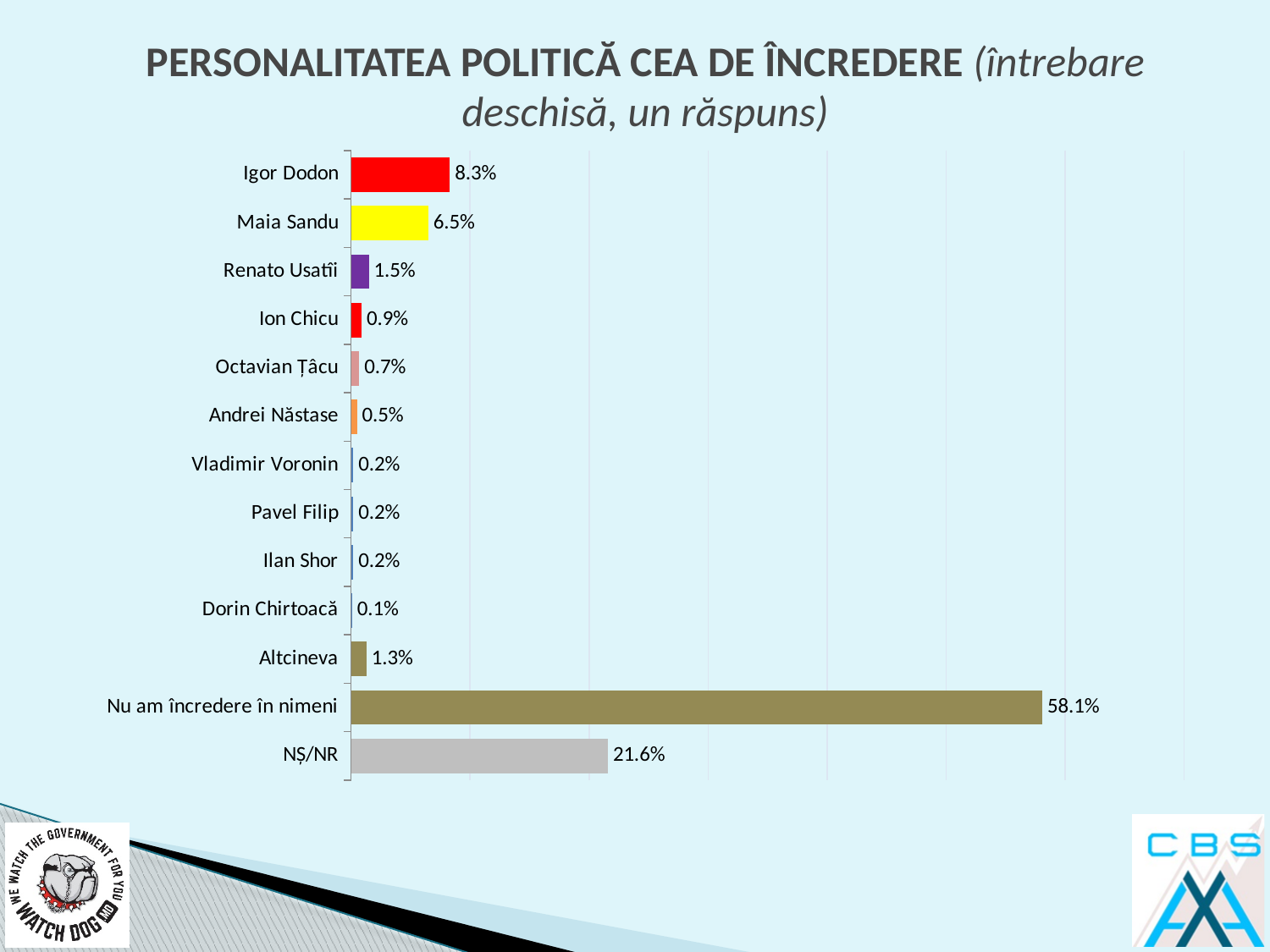

# PERSONALITATEA POLITICĂ CEA DE ÎNCREDERE (întrebare deschisă, un răspuns)

### Chart

| Category |  |
|---|---|
| NȘ/NR | 0.216 |
| Nu am încredere în nimeni | 0.581 |
| Altcineva | 0.013 |
| Dorin Chirtoacă | 0.001 |
| Ilan Shor | 0.002 |
| Pavel Filip | 0.002 |
| Vladimir Voronin | 0.002 |
| Andrei Năstase | 0.005 |
| Octavian Țâcu | 0.007 |
| Ion Chicu | 0.009 |
| Renato Usatîi | 0.015 |
| Maia Sandu | 0.065 |
| Igor Dodon | 0.083 |